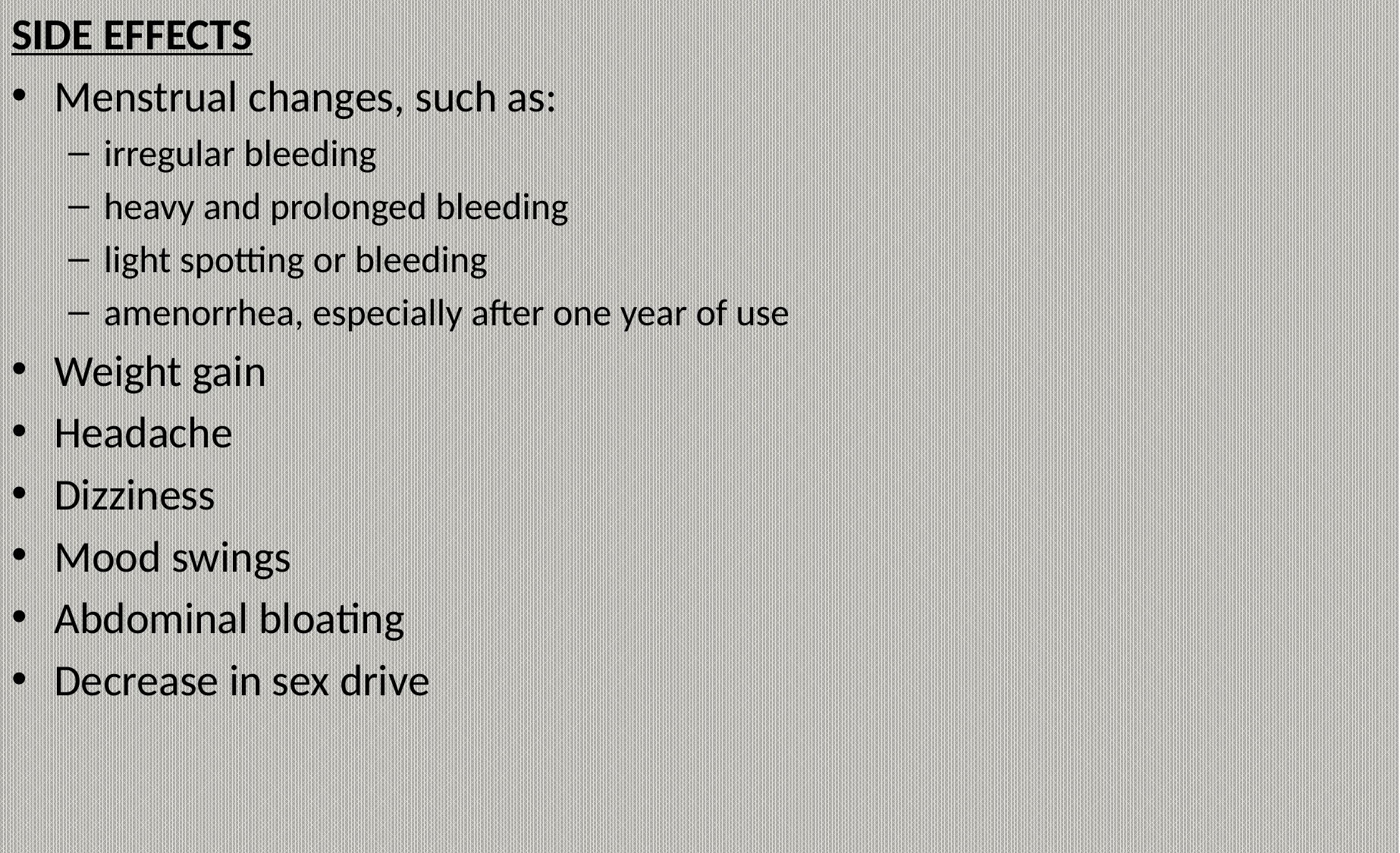

SIDE EFFECTS
Menstrual changes, such as:
irregular bleeding
heavy and prolonged bleeding
light spotting or bleeding
amenorrhea, especially after one year of use
Weight gain
Headache
Dizziness
Mood swings
Abdominal bloating
Decrease in sex drive